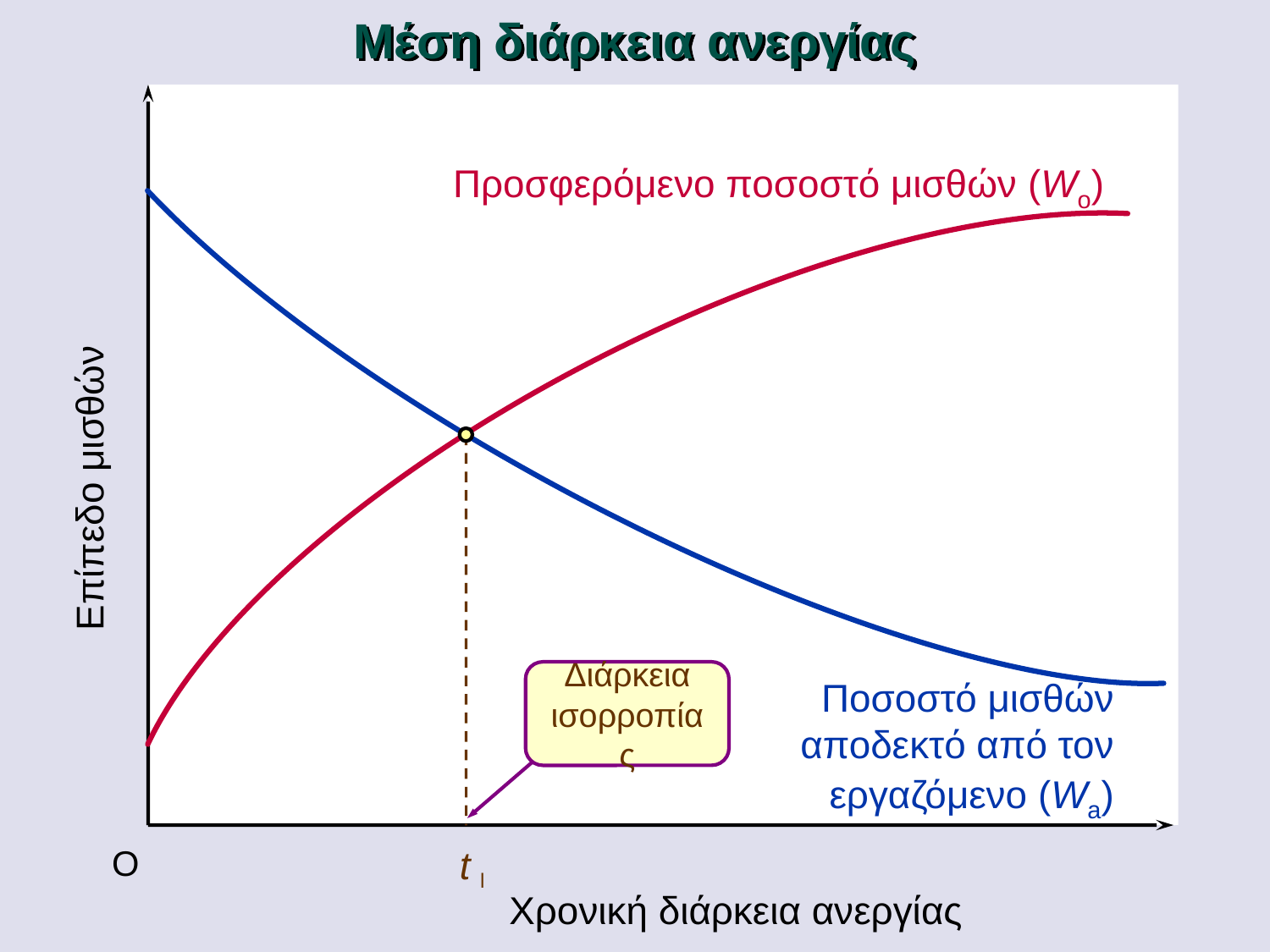

Μέση διάρκεια ανεργίας

Προσφερόμενο ποσοστό μισθών (Wo)

t l
Επίπεδο μισθών
Διάρκεια
ισορροπίας
Ποσοστό μισθών
αποδεκτό από τον
εργαζόμενο (Wa)

O

Χρονική διάρκεια ανεργίας